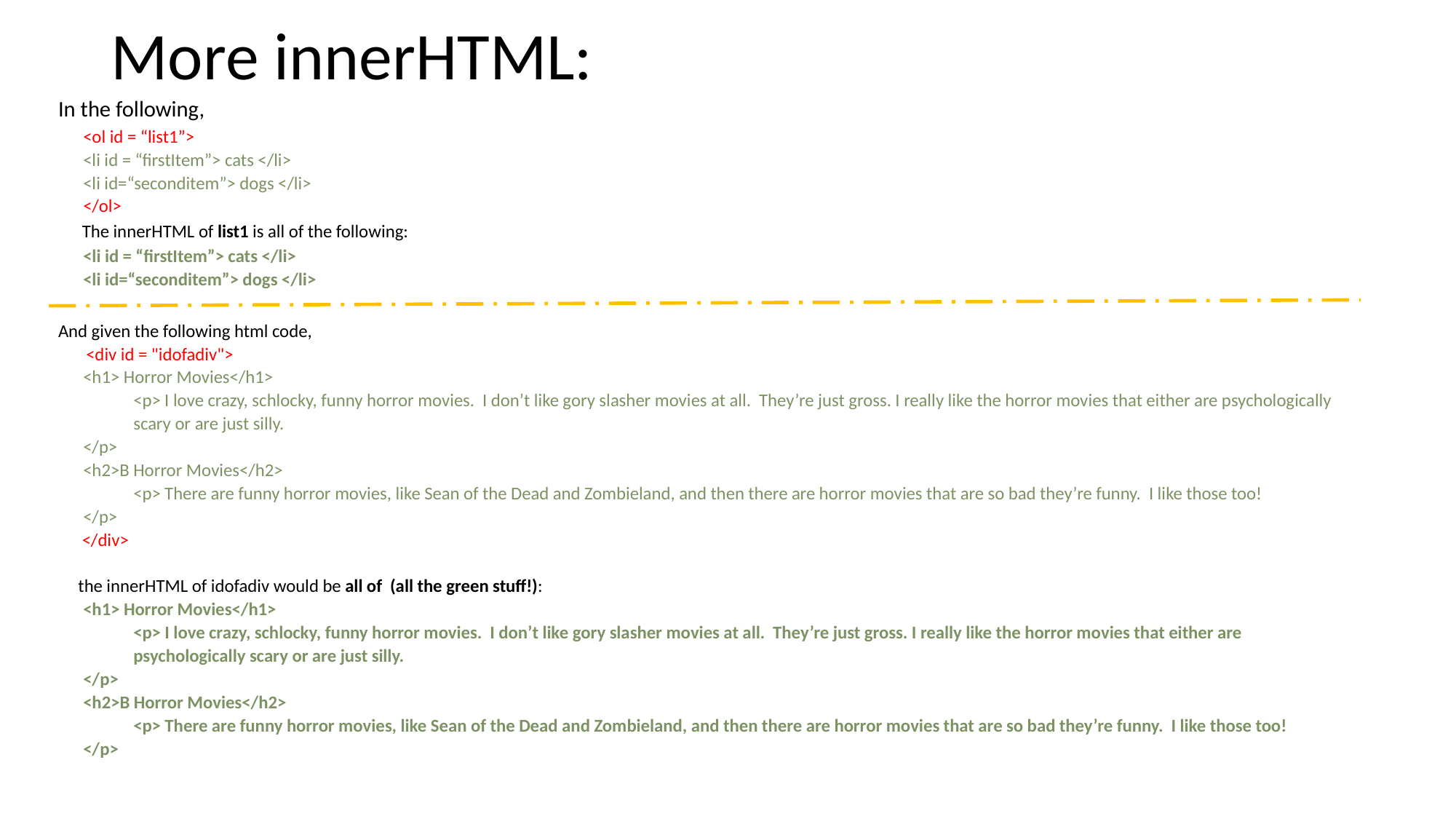

# More innerHTML:
In the following,
<ol id = “list1”>
	<li id = “firstItem”> cats </li>
	<li id=“seconditem”> dogs </li>
</ol>
      The innerHTML of list1 is all of the following:
<li id = “firstItem”> cats </li>
<li id=“seconditem”> dogs </li>

And given the following html code,
       <div id = "idofadiv">
	<h1> Horror Movies</h1>
	<p> I love crazy, schlocky, funny horror movies.  I don’t like gory slasher movies at all.  They’re just gross. I really like the horror movies that either are psychologically 	scary or are just silly.
	</p>
	<h2>B Horror Movies</h2>
	<p> There are funny horror movies, like Sean of the Dead and Zombieland, and then there are horror movies that are so bad they’re funny.  I like those too!
	</p>
      </div>

     the innerHTML of idofadiv would be all of  (all the green stuff!):
	<h1> Horror Movies</h1>
	<p> I love crazy, schlocky, funny horror movies.  I don’t like gory slasher movies at all.  They’re just gross. I really like the horror movies that either are psychologically scary or are just silly.
	</p>
	<h2>B Horror Movies</h2>
	<p> There are funny horror movies, like Sean of the Dead and Zombieland, and then there are horror movies that are so bad they’re funny.  I like those too!
	</p>